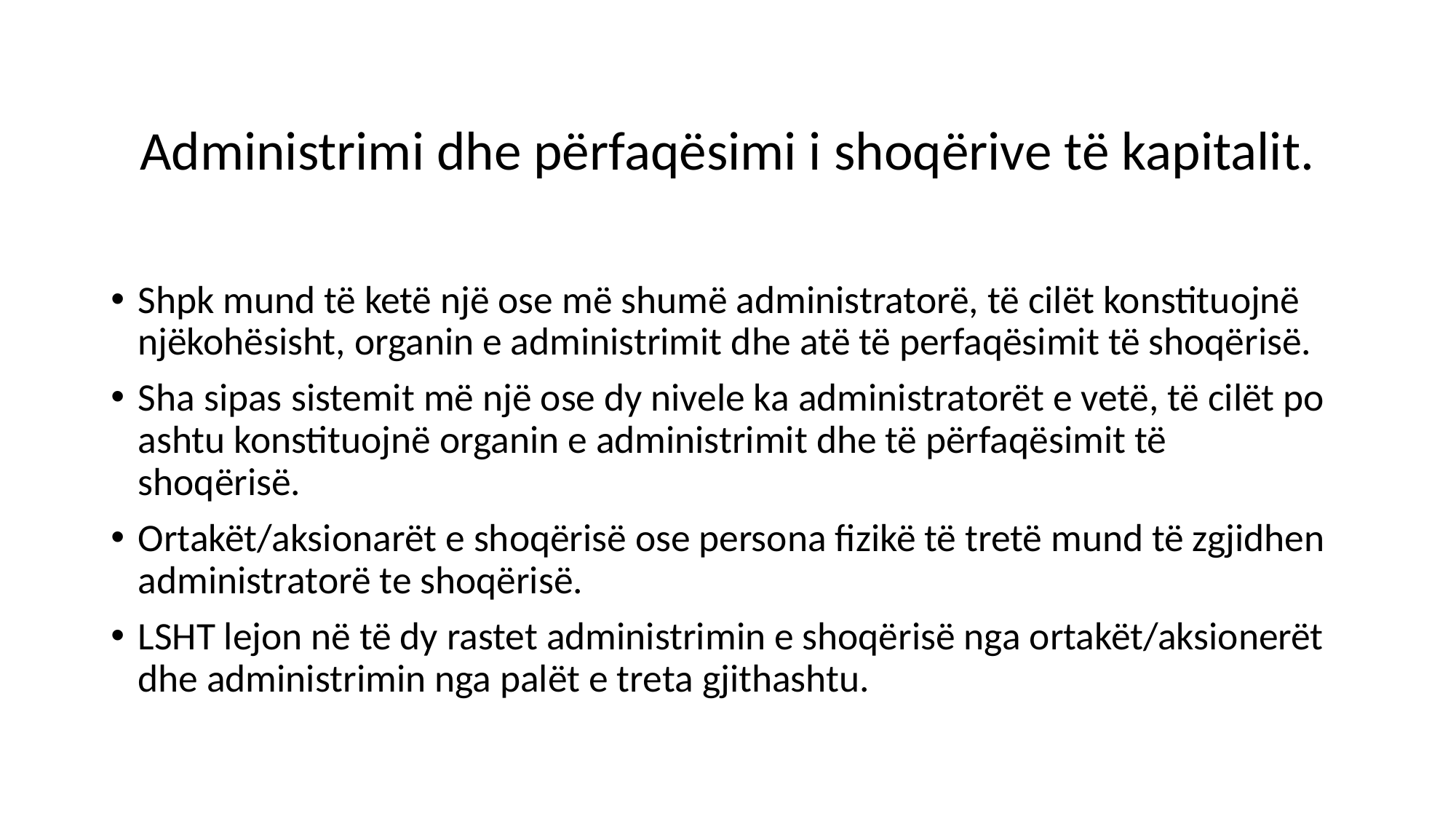

# Administrimi dhe përfaqësimi i shoqërive të kapitalit.

Shpk mund të ketë një ose më shumë administratorë, të cilët konstituojnë njëkohësisht, organin e administrimit dhe atë të perfaqësimit të shoqërisë.
Sha sipas sistemit më një ose dy nivele ka administratorët e vetë, të cilët po ashtu konstituojnë organin e administrimit dhe të përfaqësimit të shoqërisë.
Ortakët/aksionarët e shoqërisë ose persona fizikë të tretë mund të zgjidhen administratorë te shoqërisë.
LSHT lejon në të dy rastet administrimin e shoqërisë nga ortakët/aksionerët dhe administrimin nga palët e treta gjithashtu.